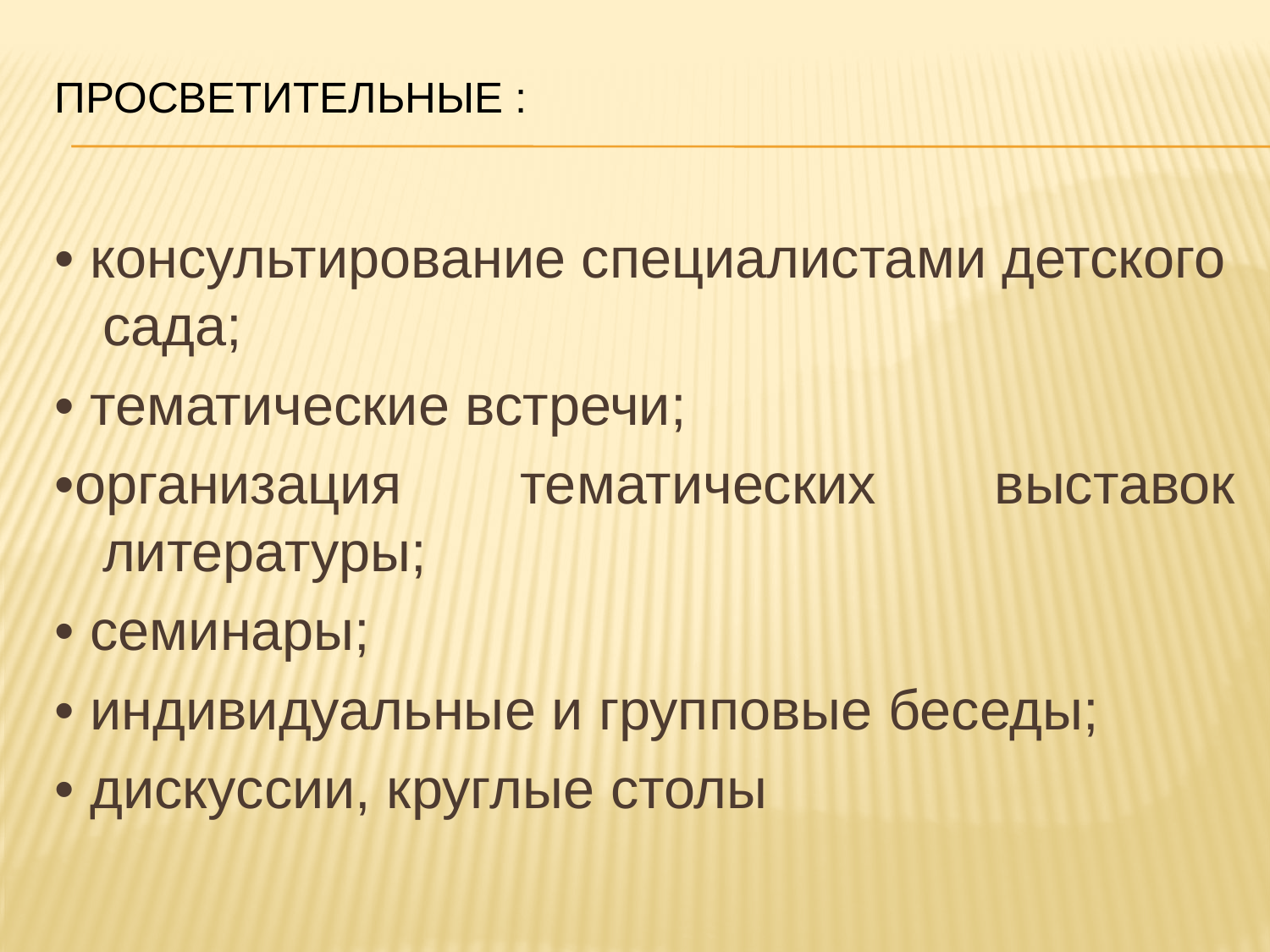

# Просветительные :
• консультирование специалистами детского сада;
• тематические встречи;
•организация тематических выставок литературы;
• семинары;
• индивидуальные и групповые беседы;
• дискуссии, круглые столы